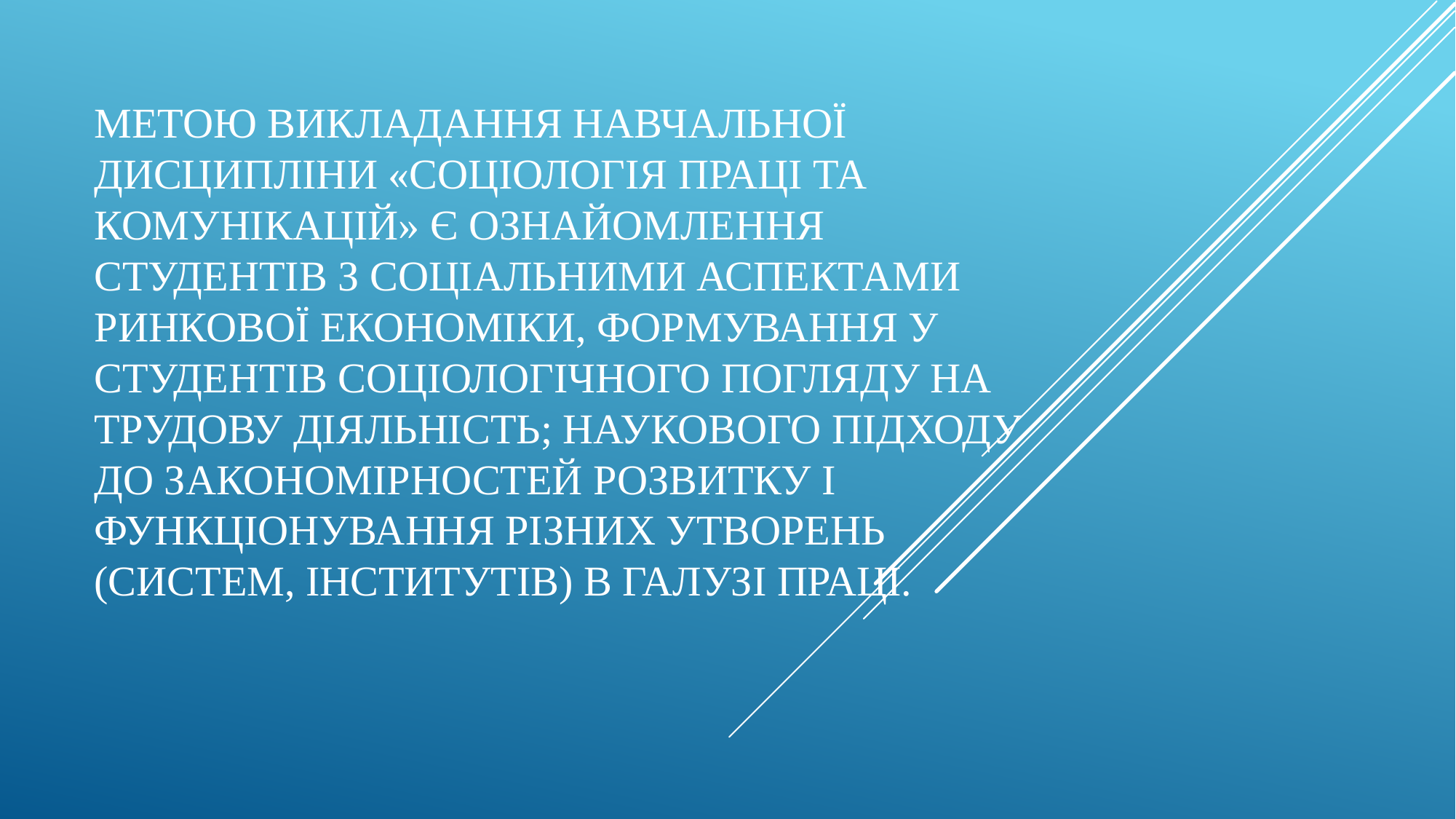

# Метою викладання навчальної дисципліни «Соціологія праці та комунікацій» є ознайомлення студентів з соціальними аспектами ринкової економіки, формування у студентів соціологічного погляду на трудову діяльність; наукового підходу до закономірностей розвитку і функціонування різних утворень (систем, інститутів) в галузі праці.